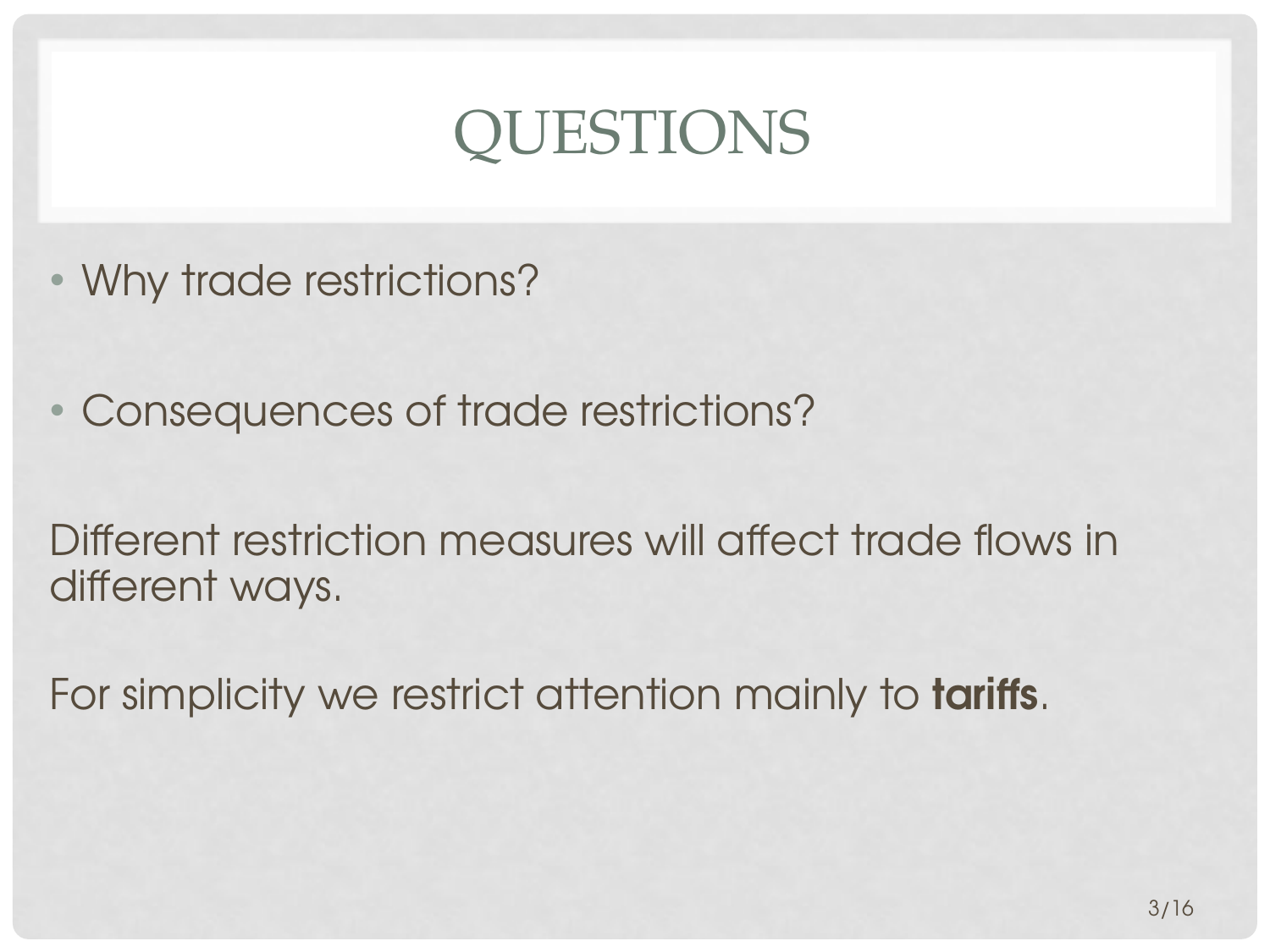

# Questions
Why trade restrictions?

Consequences of trade restrictions?

Different restriction measures will affect trade flows in different ways.

For simplicity we restrict attention mainly to tariffs.

3/16